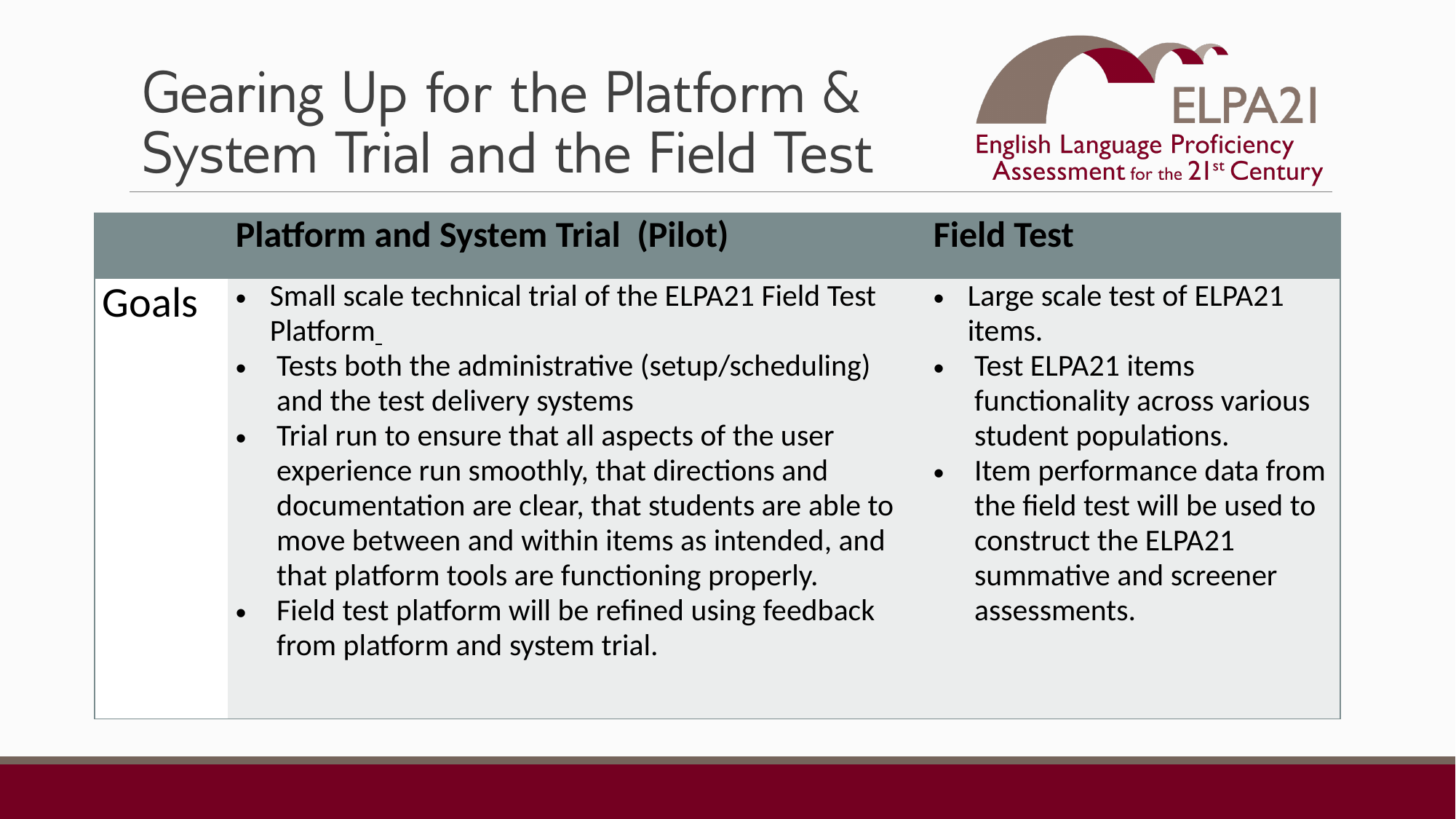

# Gearing Up for the Platform & System Trial and the Field Test
|  | Platform and System Trial (Pilot) | Field Test |
| --- | --- | --- |
| Goals | Small scale technical trial of the ELPA21 Field Test Platform Tests both the administrative (setup/scheduling) and the test delivery systems Trial run to ensure that all aspects of the user experience run smoothly, that directions and documentation are clear, that students are able to move between and within items as intended, and that platform tools are functioning properly. Field test platform will be refined using feedback from platform and system trial. | Large scale test of ELPA21 items. Test ELPA21 items functionality across various student populations. Item performance data from the field test will be used to construct the ELPA21 summative and screener assessments. |